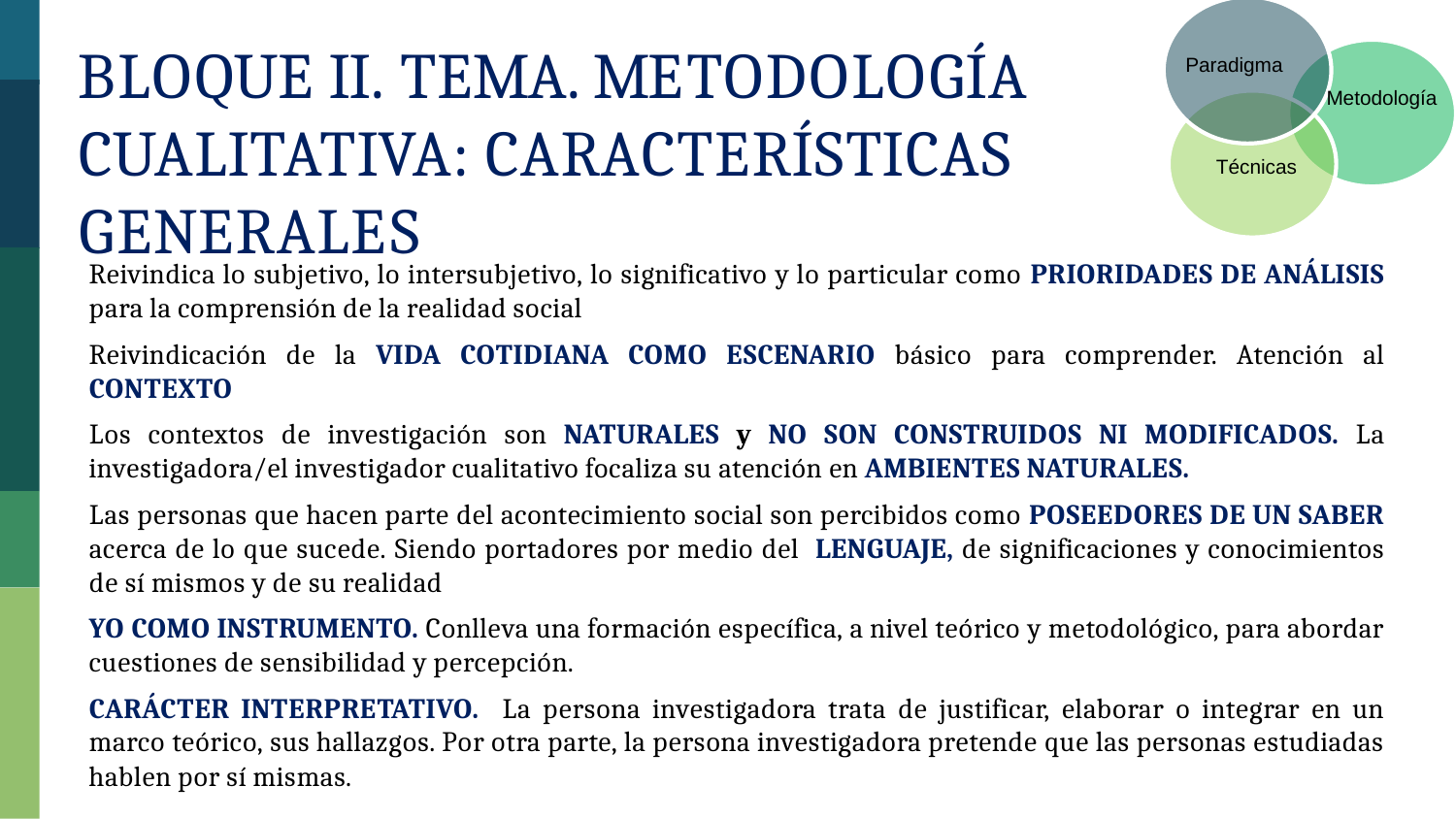

Paradigma
Metodología

Técnicas
Bloque II. Tema. Metodología Cualitativa: Características Generales
Reivindica lo subjetivo, lo intersubjetivo, lo significativo y lo particular como prioridades de análisis para la comprensión de la realidad social
Reivindicación de la vida cotidiana como escenario básico para comprender. Atención al contexto
Los contextos de investigación son naturales y no son construidos ni modificados. La investigadora/el investigador cualitativo focaliza su atención en ambientes naturales.
Las personas que hacen parte del acontecimiento social son percibidos como poseedores de un saber acerca de lo que sucede. Siendo portadores por medio del  lenguaje, de significaciones y conocimientos de sí mismos y de su realidad
Yo como instrumento. Conlleva una formación específica, a nivel teórico y metodológico, para abordar cuestiones de sensibilidad y percepción.
Carácter interpretativo.  La persona investigadora trata de justificar, elaborar o integrar en un marco teórico, sus hallazgos. Por otra parte, la persona investigadora pretende que las personas estudiadas hablen por sí mismas.